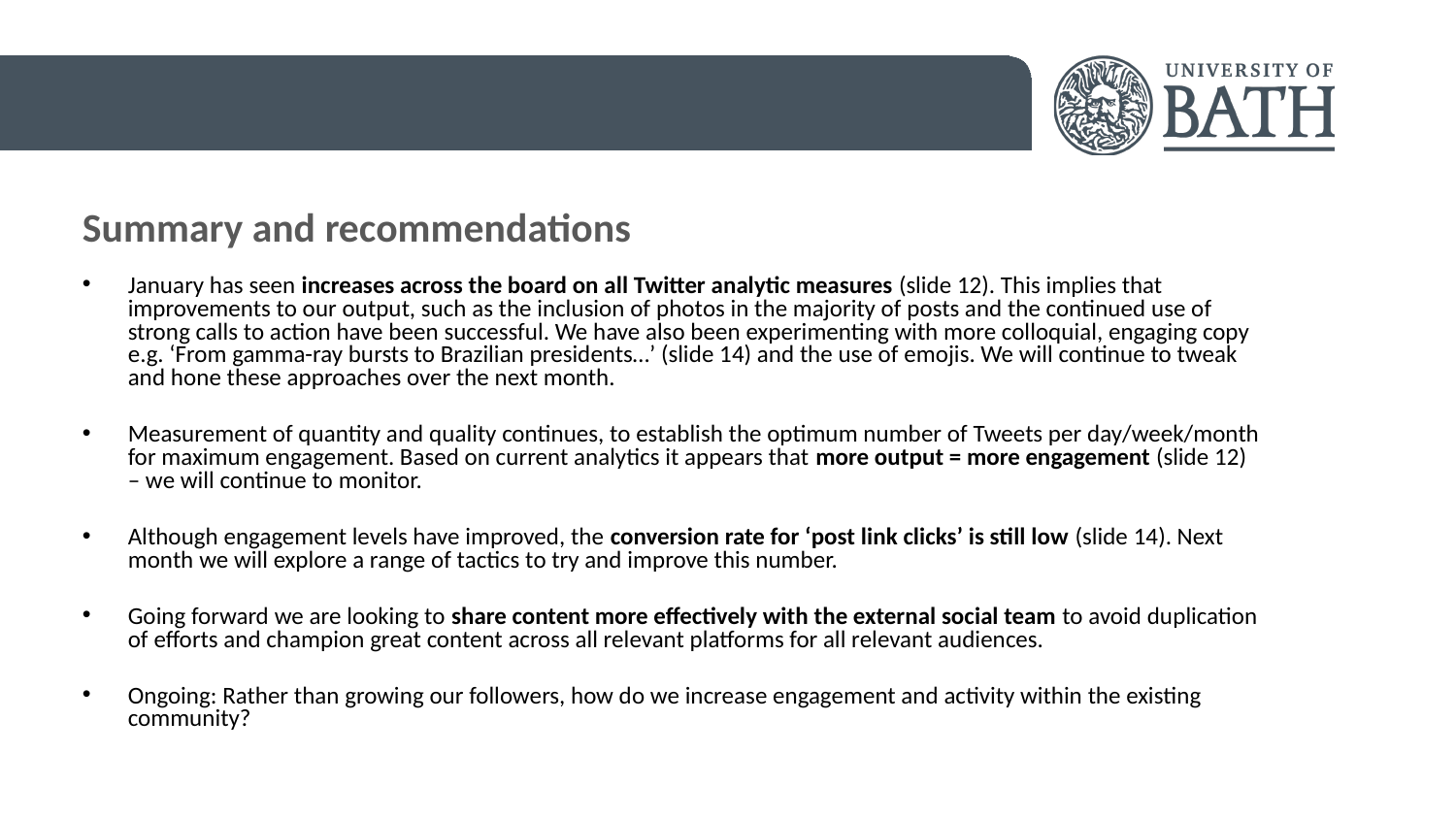

Summary and recommendations
January has seen increases across the board on all Twitter analytic measures (slide 12). This implies that improvements to our output, such as the inclusion of photos in the majority of posts and the continued use of strong calls to action have been successful. We have also been experimenting with more colloquial, engaging copy e.g. ‘From gamma-ray bursts to Brazilian presidents…’ (slide 14) and the use of emojis. We will continue to tweak and hone these approaches over the next month.

Measurement of quantity and quality continues, to establish the optimum number of Tweets per day/week/month for maximum engagement. Based on current analytics it appears that more output = more engagement (slide 12) – we will continue to monitor.

Although engagement levels have improved, the conversion rate for ‘post link clicks’ is still low (slide 14). Next month we will explore a range of tactics to try and improve this number.

Going forward we are looking to share content more effectively with the external social team to avoid duplication of efforts and champion great content across all relevant platforms for all relevant audiences.

Ongoing: Rather than growing our followers, how do we increase engagement and activity within the existing community?